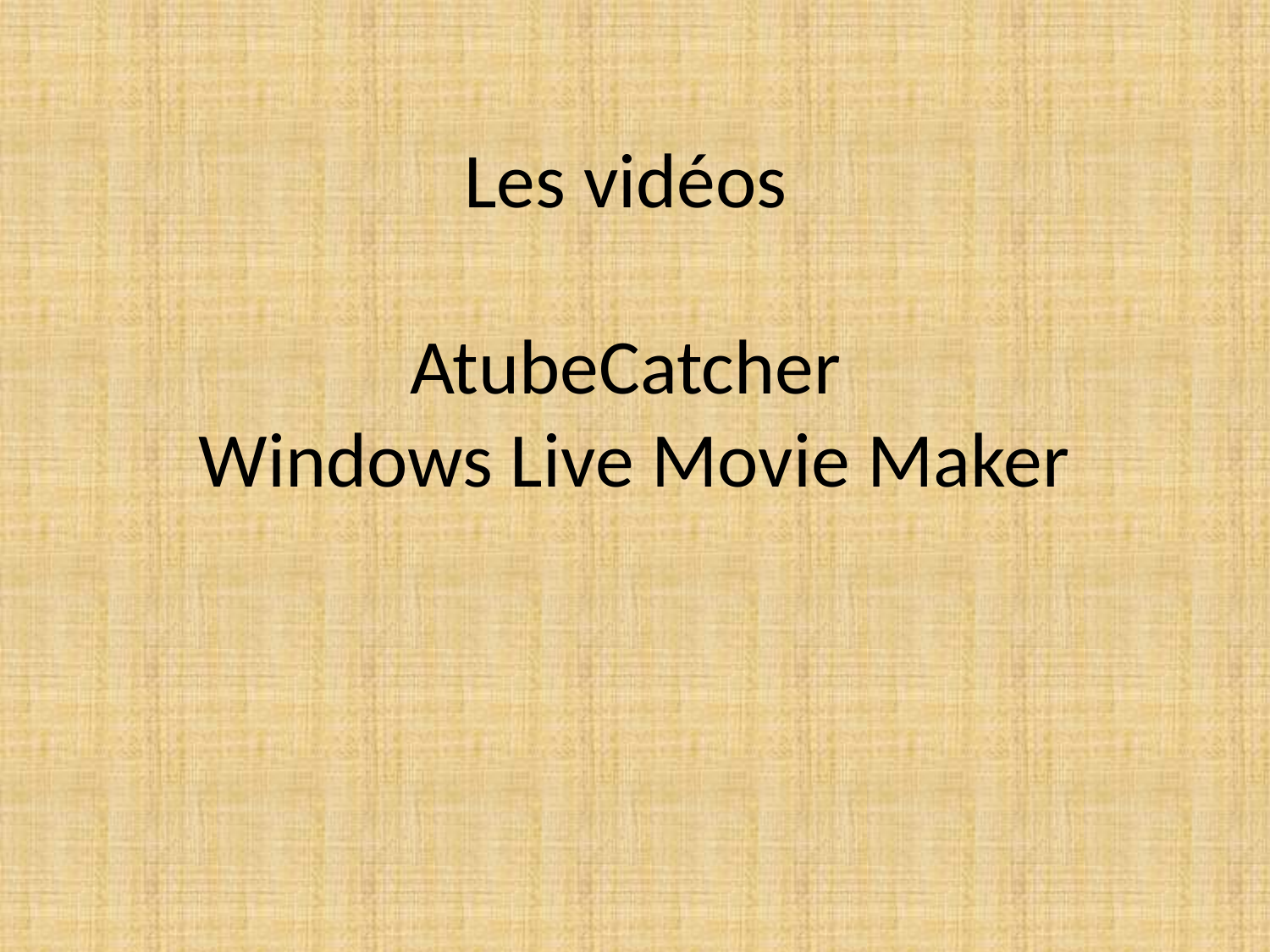

# Les vidéos AtubeCatcher Windows Live Movie Maker